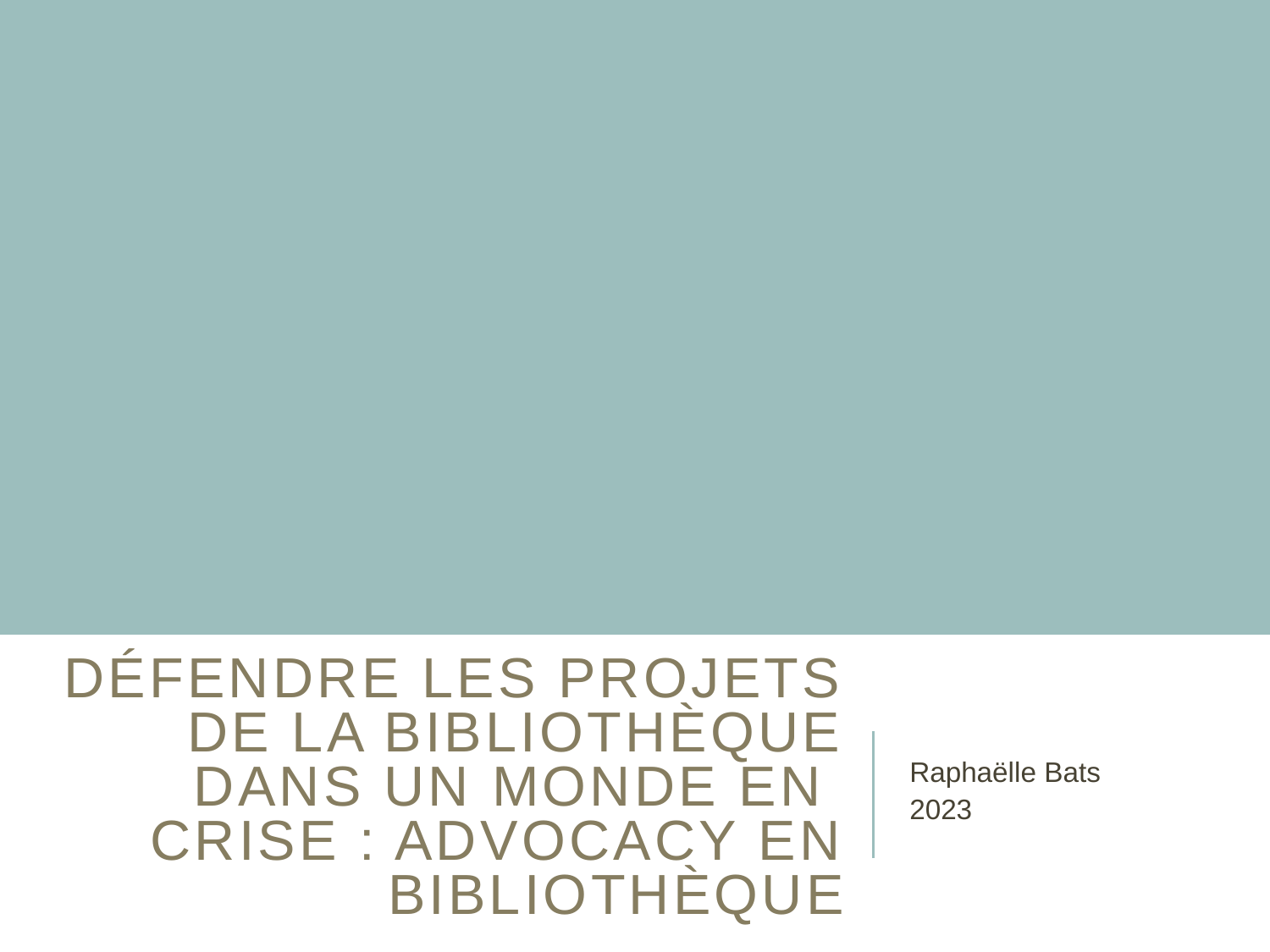

# Défendre les projets de la bibliothèque dans un monde en  crise : advocacy en bibliothèque
Raphaëlle Bats
2023